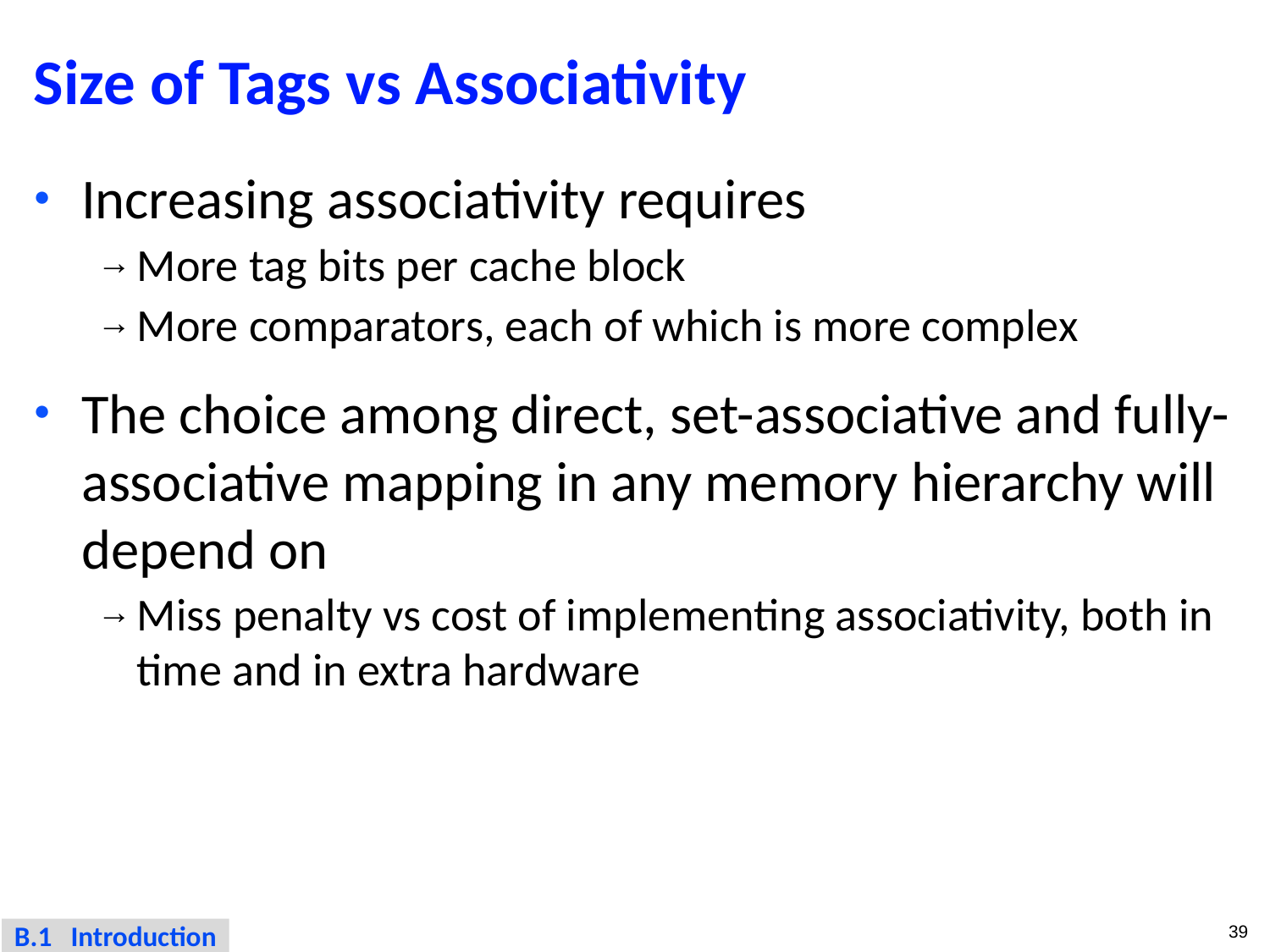

# Size of Tags vs Associativity
Increasing associativity requires
More tag bits per cache block
More comparators, each of which is more complex
The choice among direct, set-associative and fully-associative mapping in any memory hierarchy will depend on
Miss penalty vs cost of implementing associativity, both in time and in extra hardware

39
B.1   Introduction